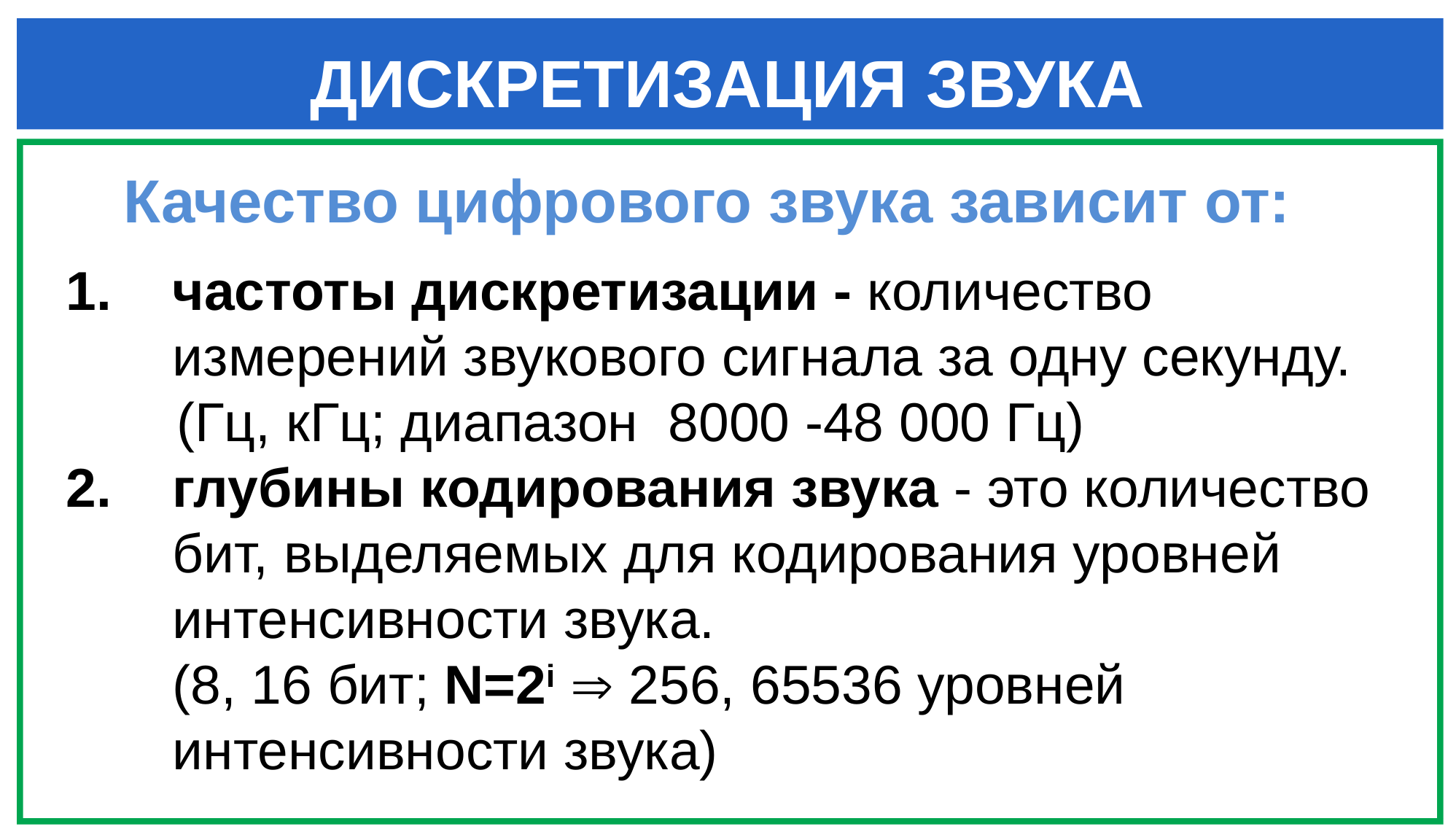

ДИСКРЕТИЗАЦИЯ ЗВУКА
Качество цифрового звука зависит от:
частоты дискретизации - количество измерений звукового сигнала за одну секунду.
   (Гц, кГц; диапазон  8000 -48 000 Гц)
глубины кодирования звука - это количество бит, выделяемых для кодирования уровней интенсивности звука.
	(8, 16 бит; N=2i ⇒ 256, 65536 уровней интенсивности звука)